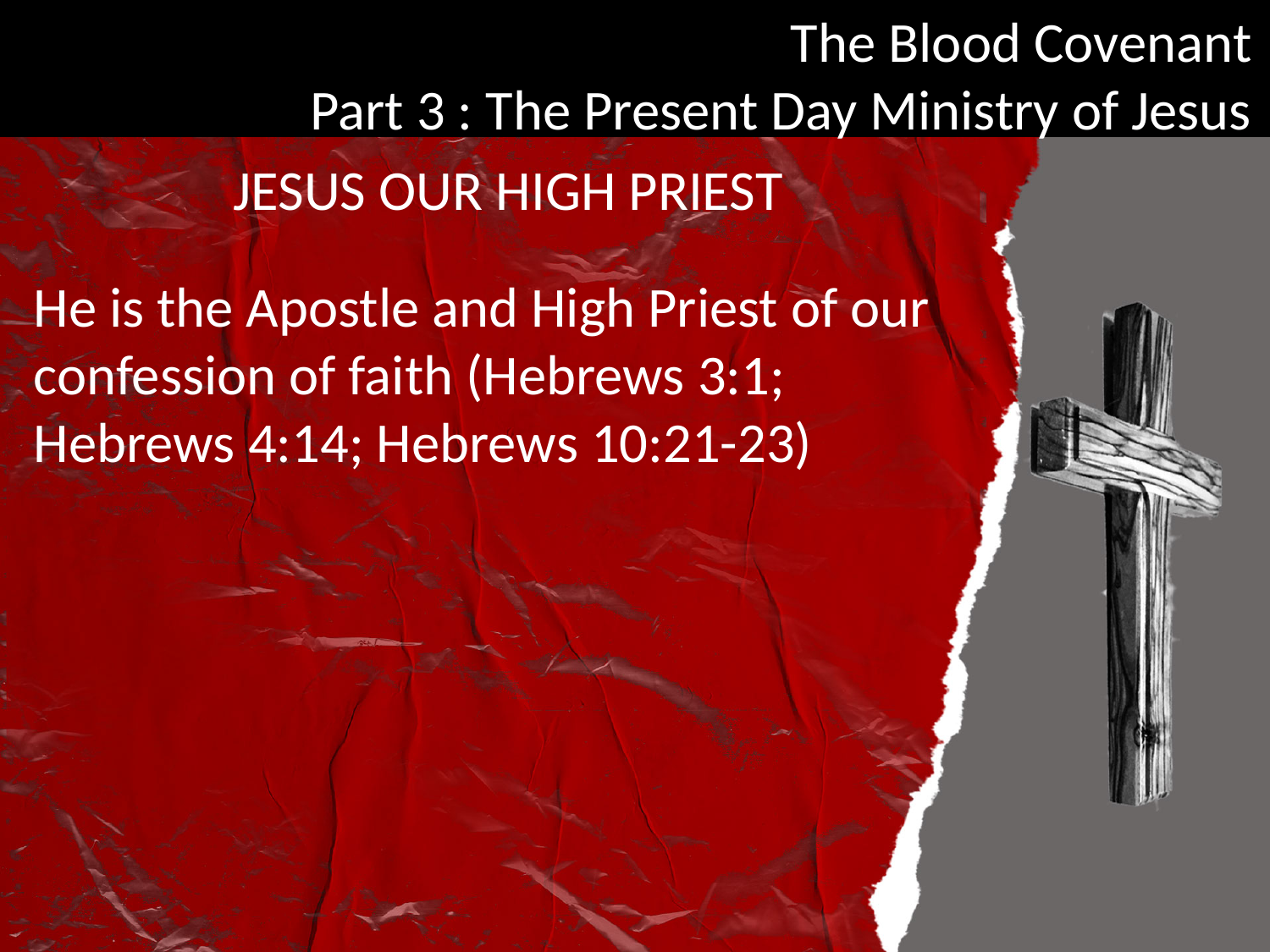

JESUS OUR HIGH PRIEST
He is the Apostle and High Priest of our confession of faith (Hebrews 3:1; Hebrews 4:14; Hebrews 10:21-23)